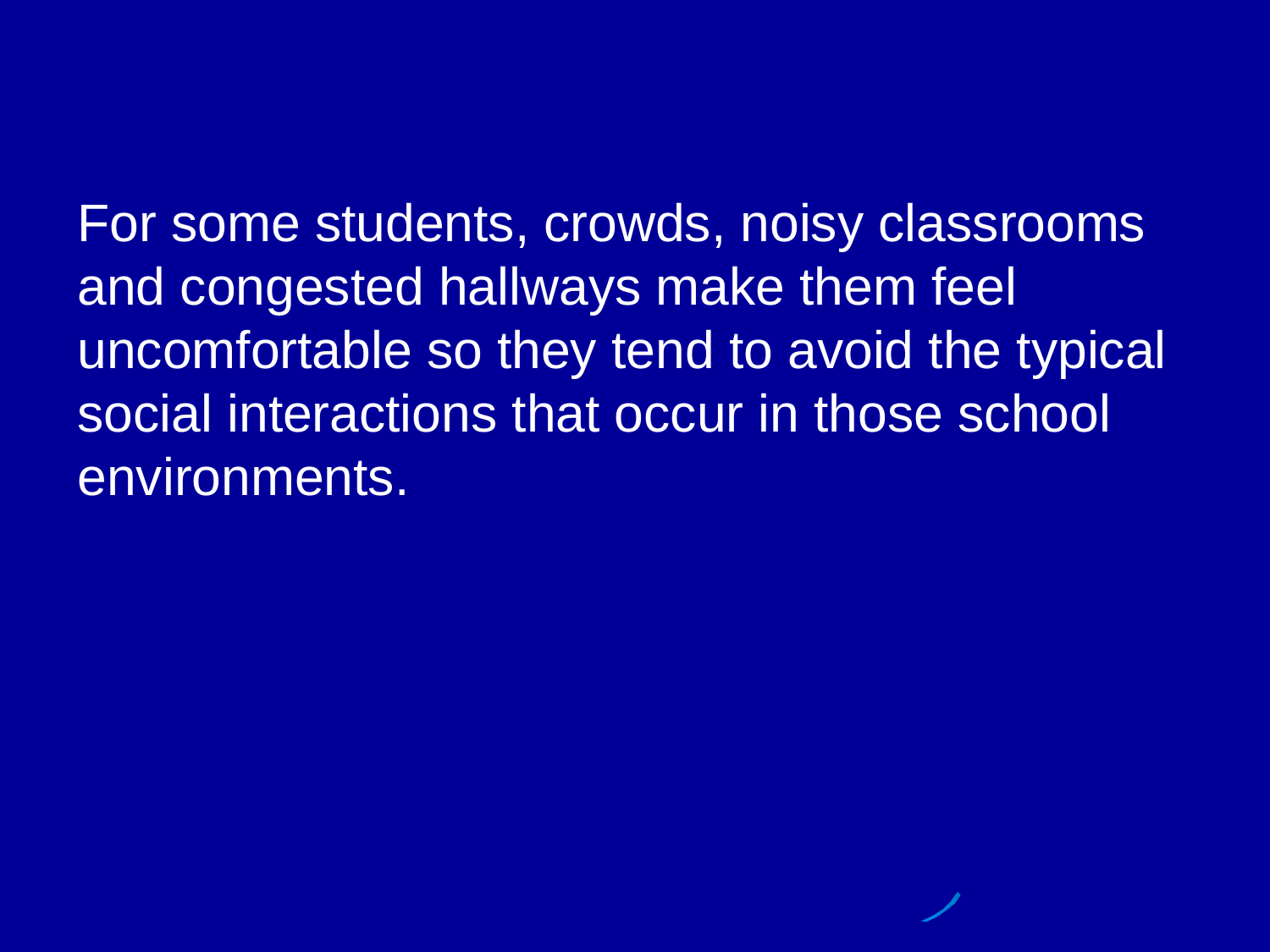

For some students, crowds, noisy classrooms and congested hallways make them feel uncomfortable so they tend to avoid the typical social interactions that occur in those school environments.